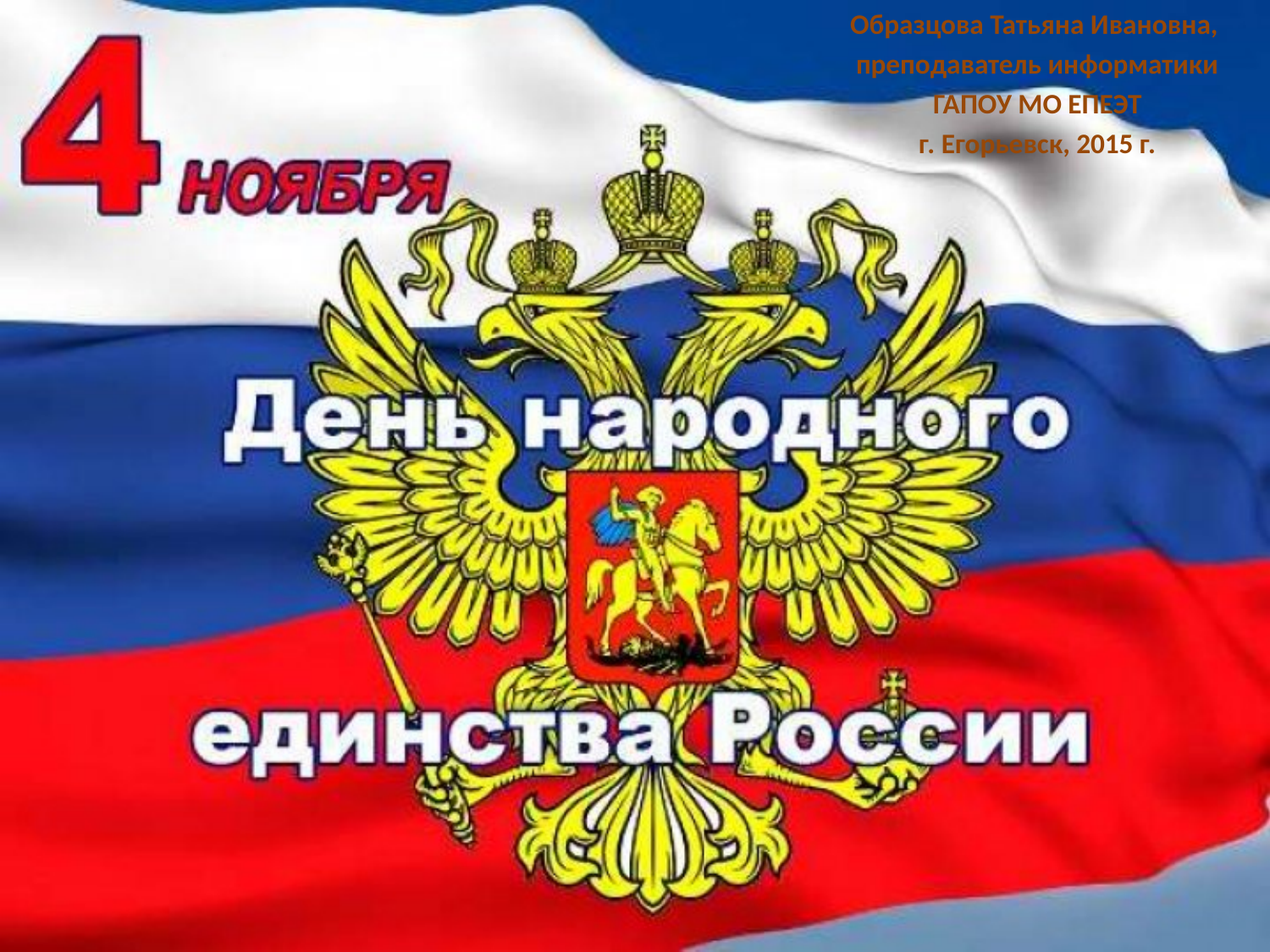

Образцова Татьяна Ивановна,
преподаватель информатики
ГАПОУ МО ЕПЕЭТ
г. Егорьевск, 2015 г.